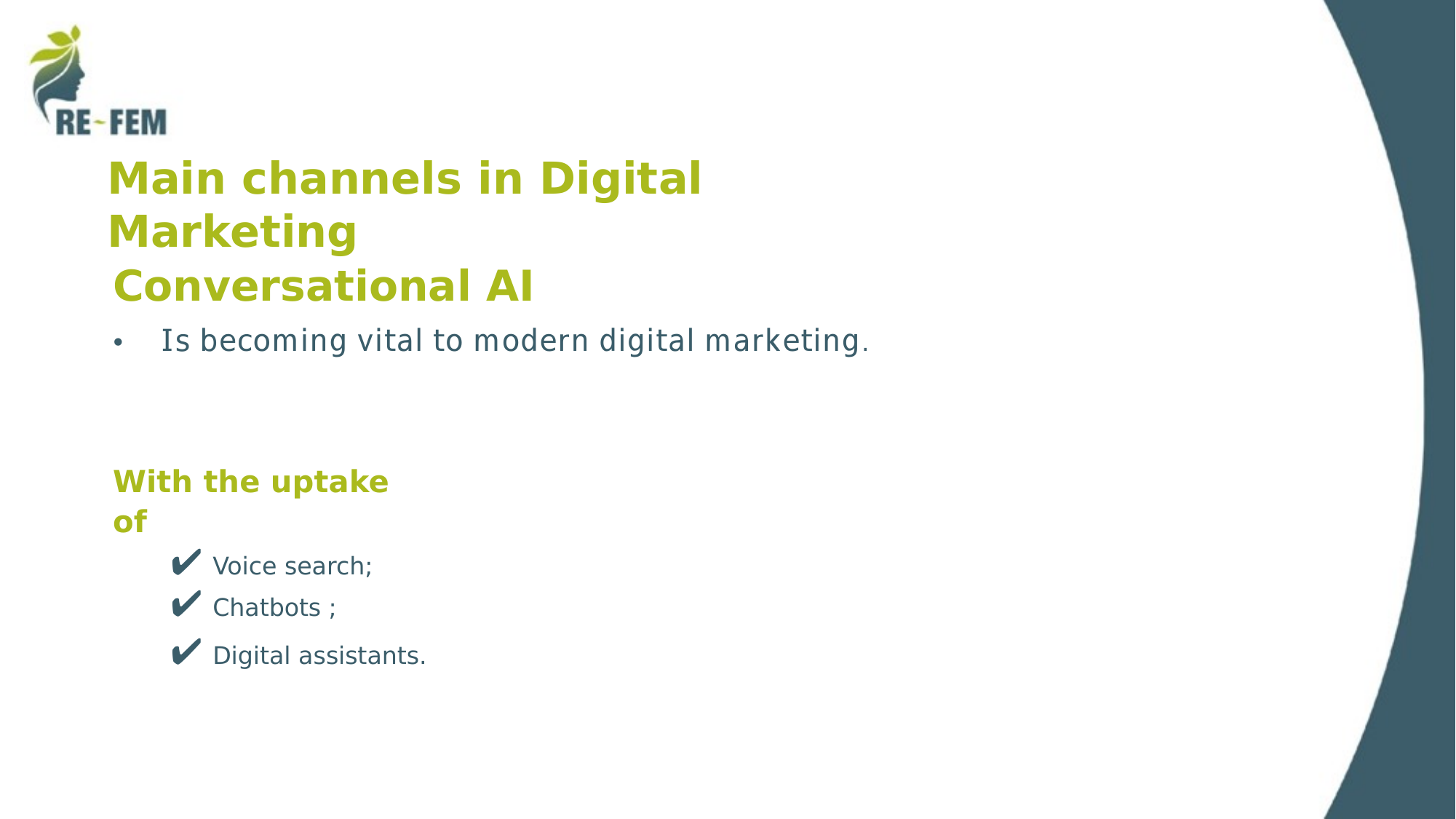

# Main channels in Digital Marketing
Conversational AI
Is becoming vital to modern digital marketing.
With the uptake of
✔ Voice search;
✔ Chatbots ;
✔ Digital assistants.